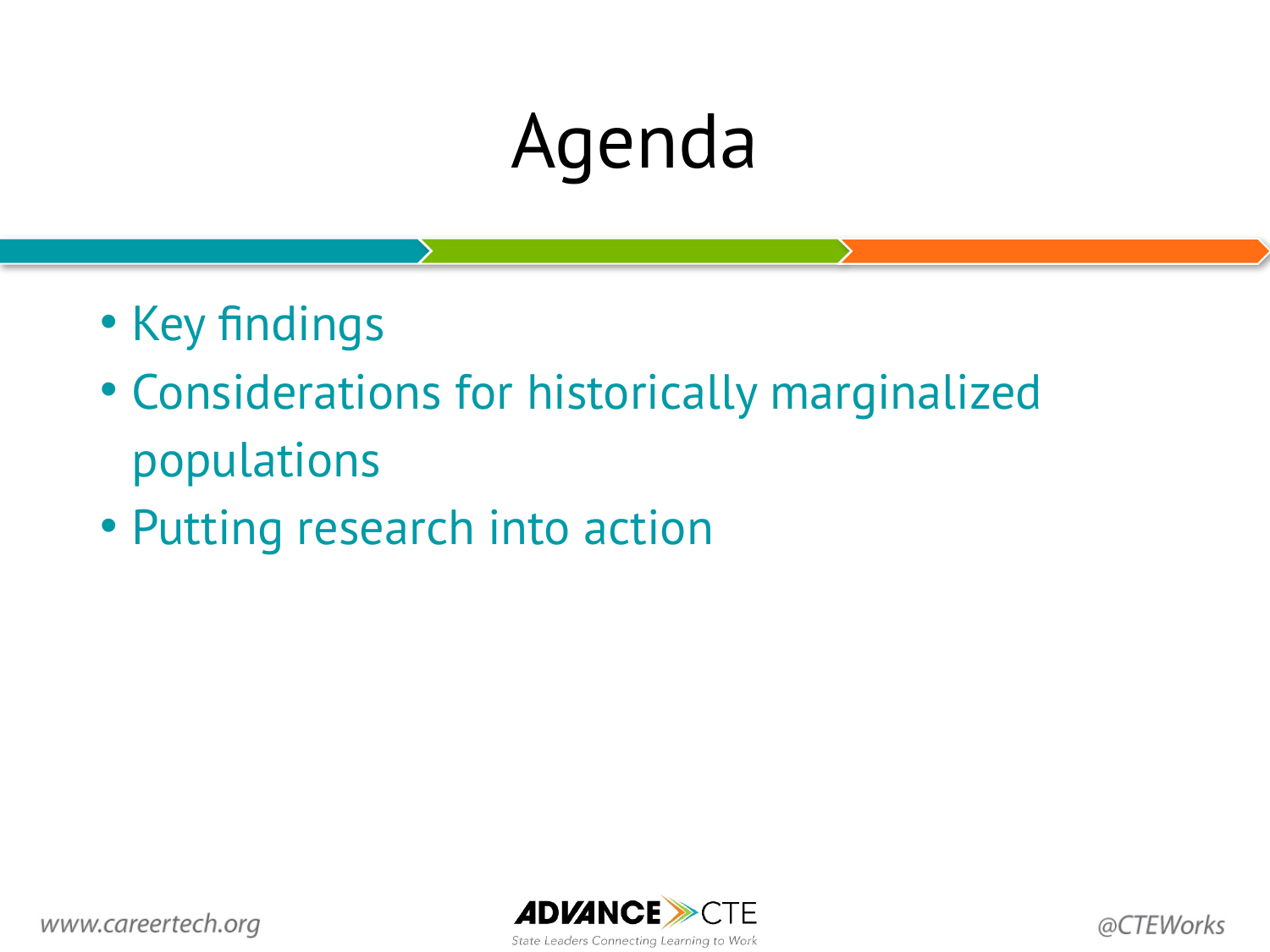

# Agenda
Key findings
Considerations for historically marginalized populations
Putting research into action